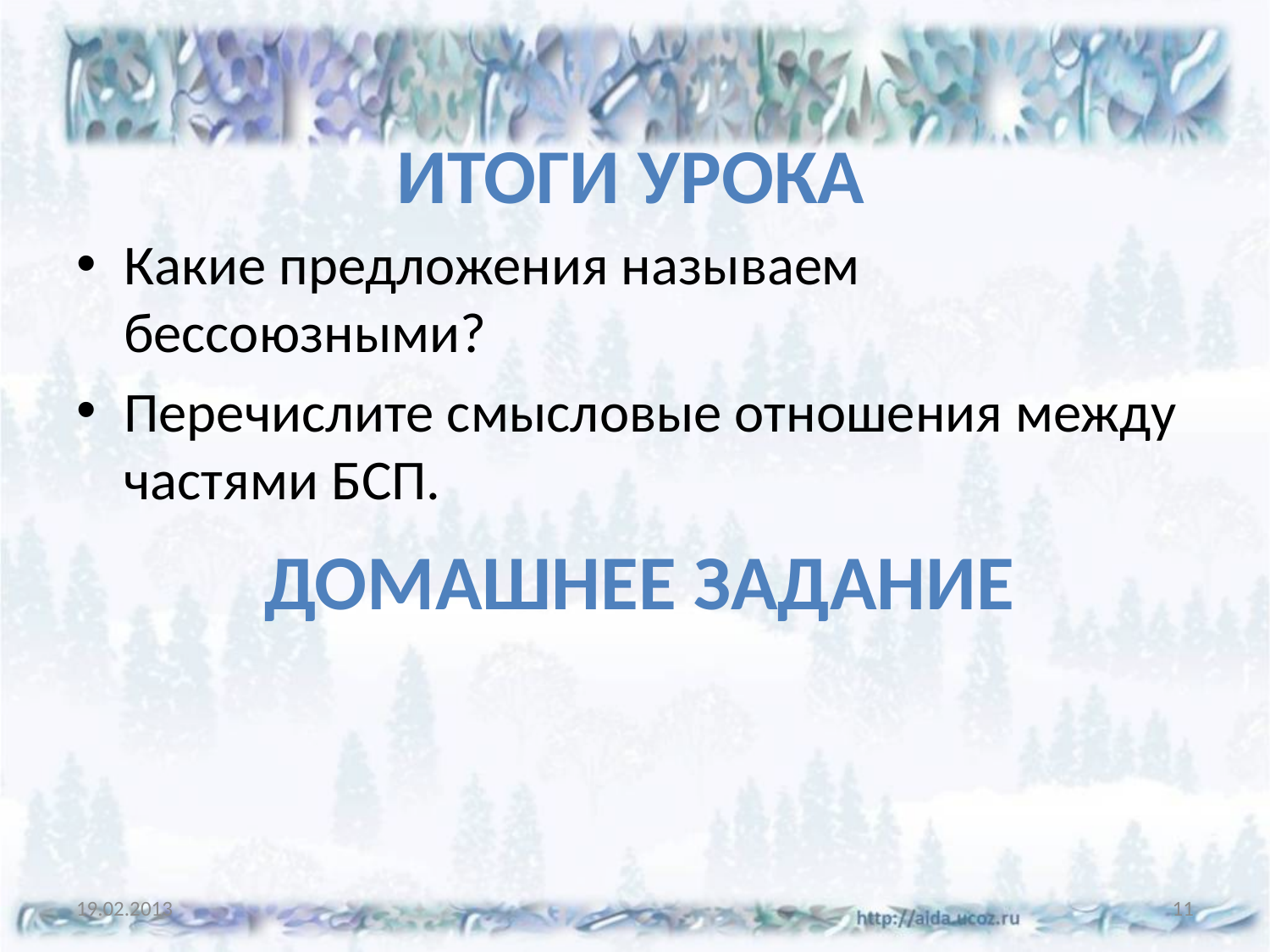

# Итоги урока
Какие предложения называем бессоюзными?
Перечислите смысловые отношения между частями БСП.

Домашнее задание
19.02.2013
11